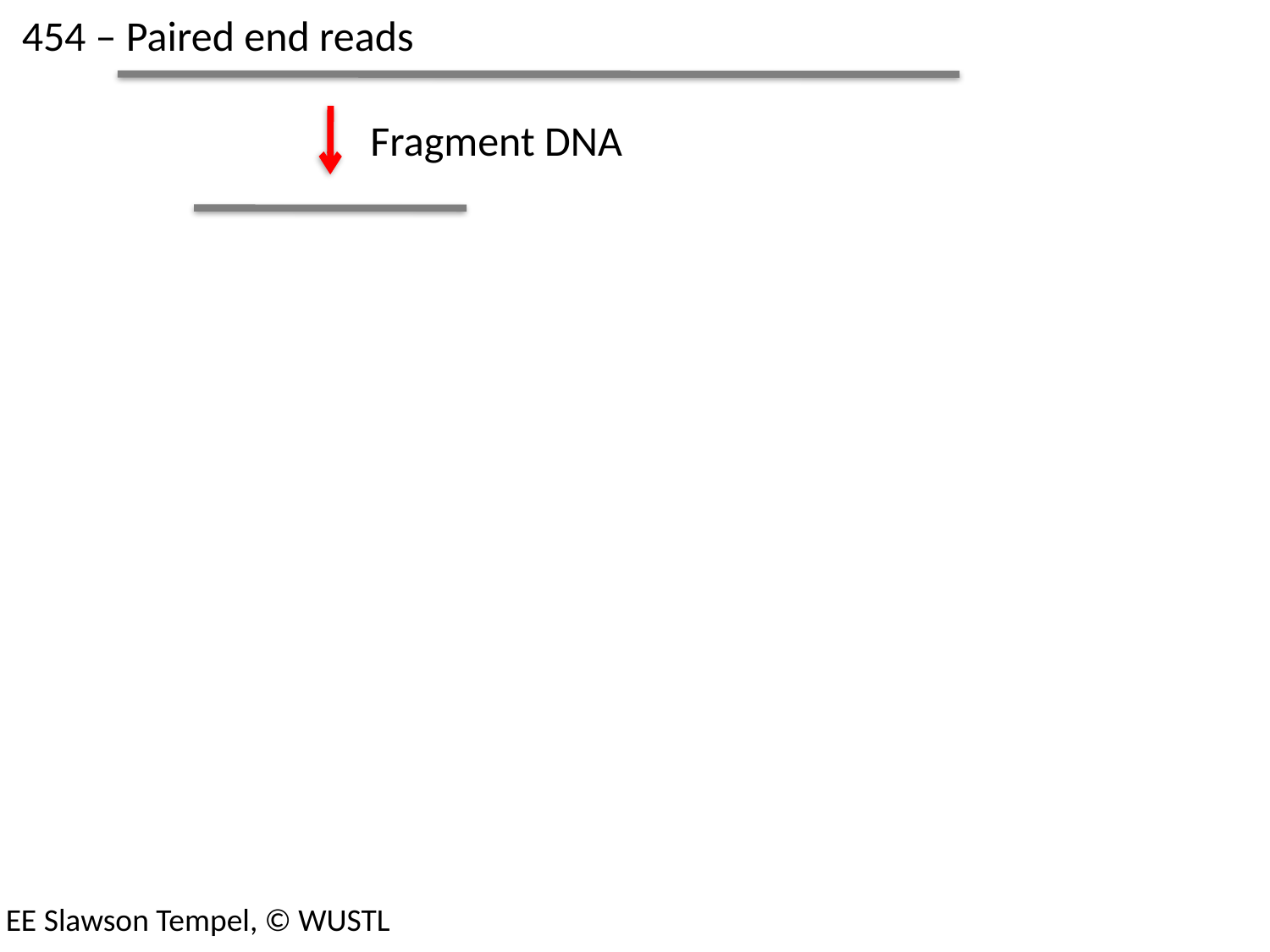

454 – Paired end reads
Fragment DNA
EE Slawson Tempel, © WUSTL